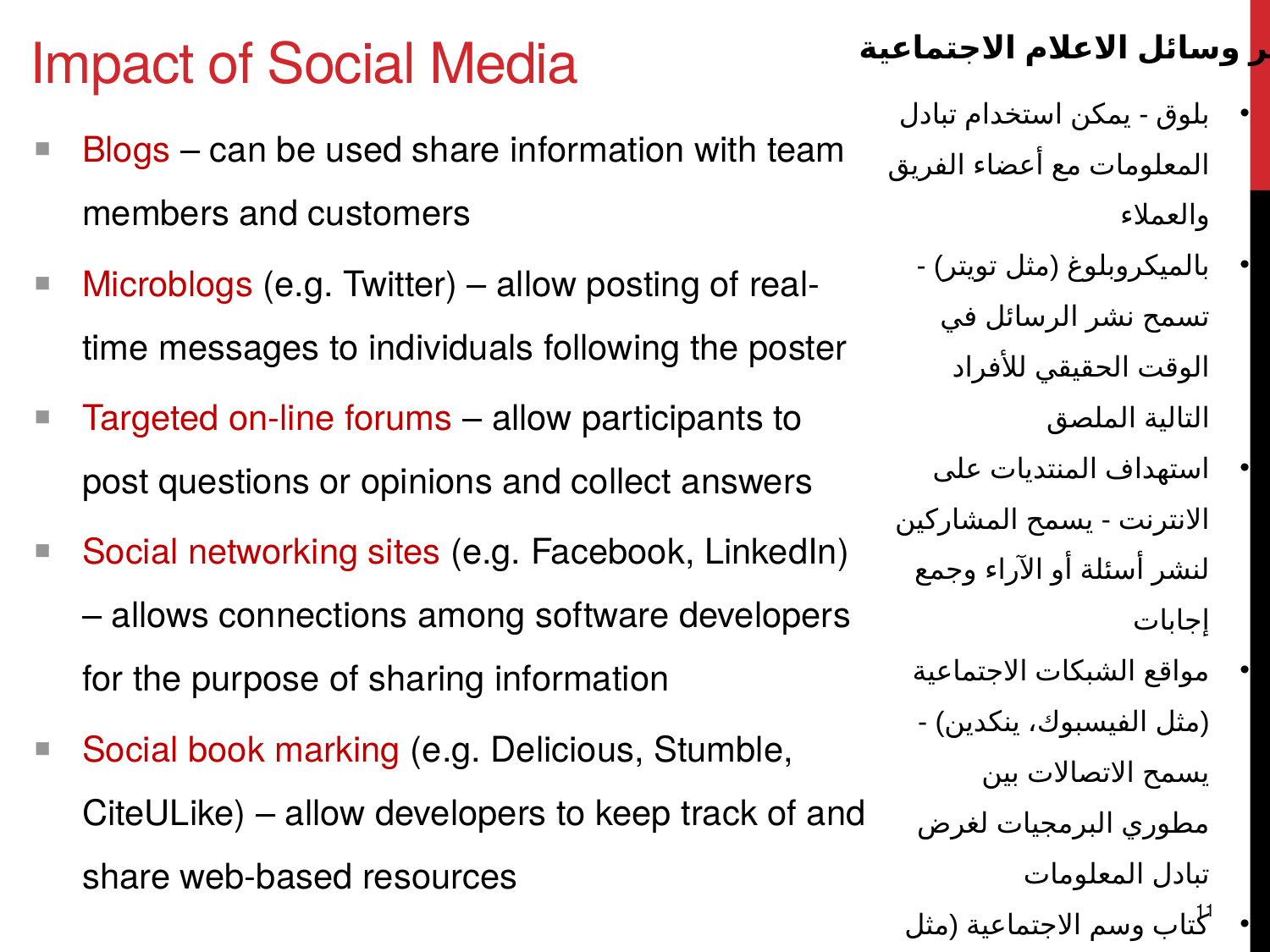

تأثير وسائل الاعلام الاجتماعية
# Impact of Social Media
بلوق - يمكن استخدام تبادل المعلومات مع أعضاء الفريق والعملاء
بالميكروبلوغ (مثل تويتر) - تسمح نشر الرسائل في الوقت الحقيقي للأفراد التالية الملصق
استهداف المنتديات على الانترنت - يسمح المشاركين لنشر أسئلة أو الآراء وجمع إجابات
مواقع الشبكات الاجتماعية (مثل الفيسبوك، ينكدين) - يسمح الاتصالات بين مطوري البرمجيات لغرض تبادل المعلومات
كتاب وسم الاجتماعية (مثل لذيذ، تتعثر، CiteULike) - تسمح للمطورين لتتبع وتقاسم الموارد على شبكة الإنترنت
Blogs – can be used share information with team members and customers
Microblogs (e.g. Twitter) – allow posting of real-time messages to individuals following the poster
Targeted on-line forums – allow participants to post questions or opinions and collect answers
Social networking sites (e.g. Facebook, LinkedIn) – allows connections among software developers for the purpose of sharing information
Social book marking (e.g. Delicious, Stumble, CiteULike) – allow developers to keep track of and share web-based resources
11